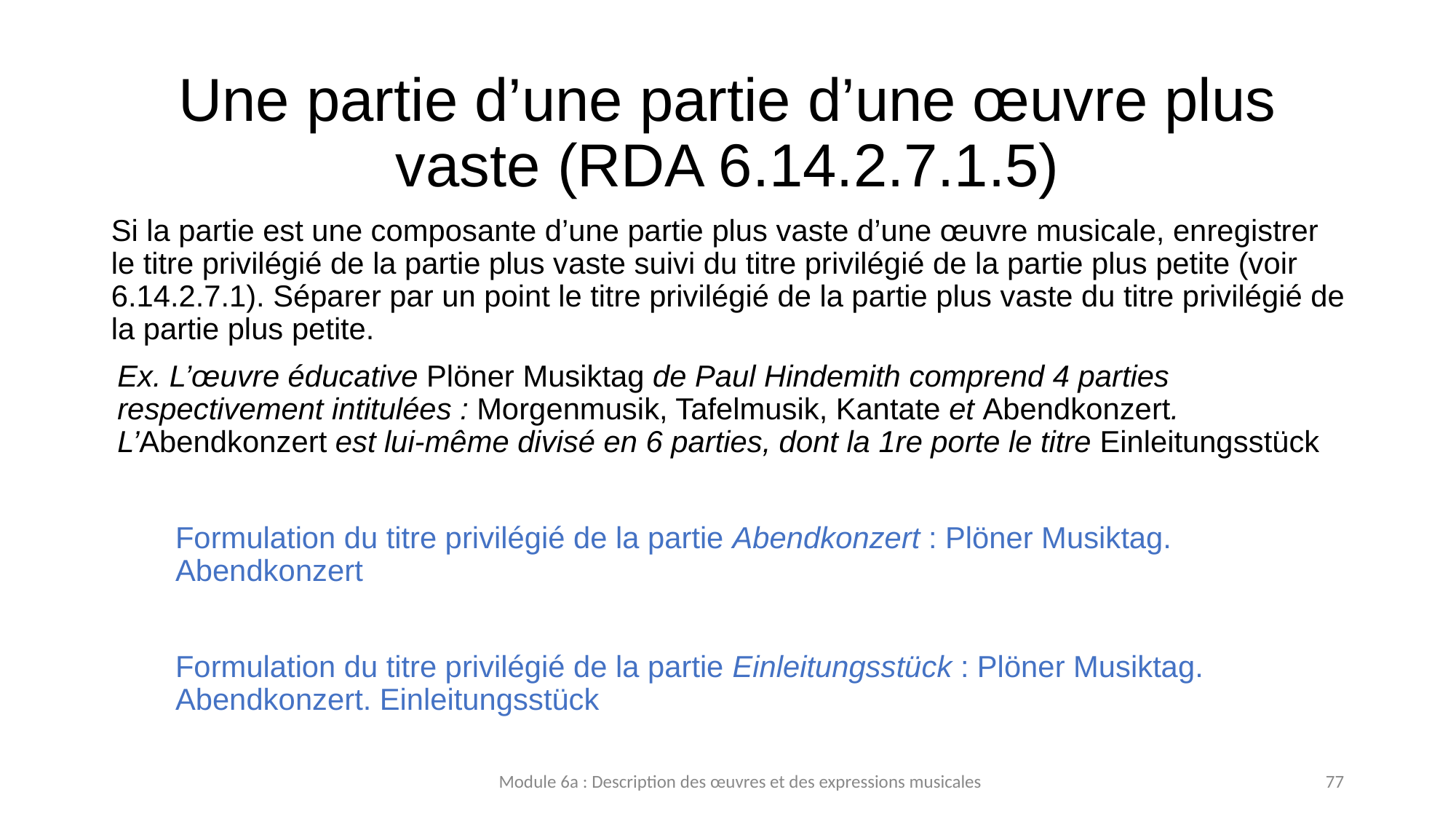

# Une partie d’une partie d’une œuvre plus vaste (RDA 6.14.2.7.1.5)
Si la partie est une composante d’une partie plus vaste d’une œuvre musicale, enregistrer le titre privilégié de la partie plus vaste suivi du titre privilégié de la partie plus petite (voir 6.14.2.7.1). Séparer par un point le titre privilégié de la partie plus vaste du titre privilégié de la partie plus petite.
Ex. L’œuvre éducative Plöner Musiktag de Paul Hindemith comprend 4 parties respectivement intitulées : Morgenmusik, Tafelmusik, Kantate et Abendkonzert. L’Abendkonzert est lui-même divisé en 6 parties, dont la 1re porte le titre Einleitungsstück

	Formulation du titre privilégié de la partie Abendkonzert : Plöner Musiktag. Abendkonzert

	Formulation du titre privilégié de la partie Einleitungsstück : Plöner Musiktag. Abendkonzert. Einleitungsstück
Module 6a : Description des œuvres et des expressions musicales
77